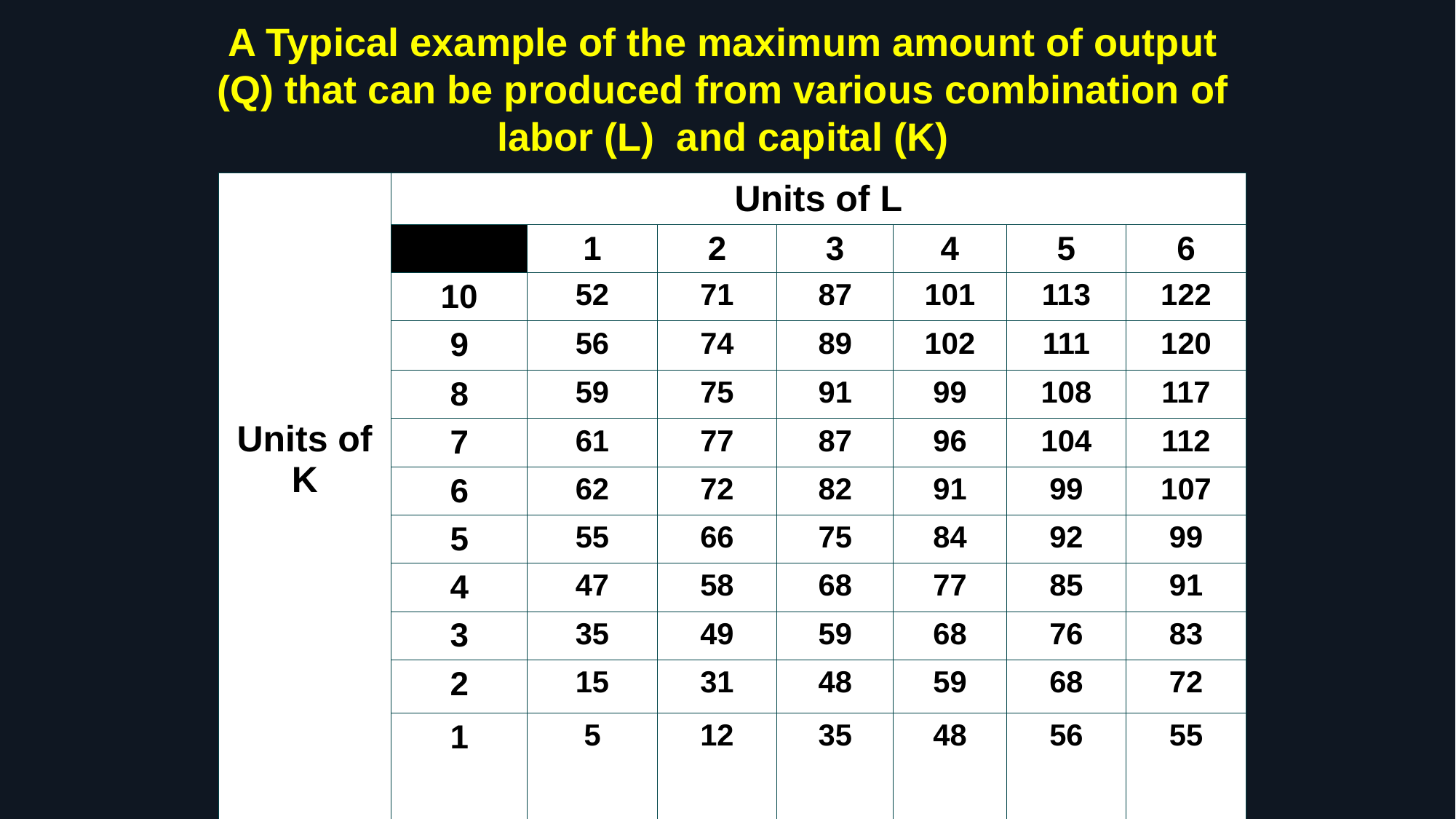

A Typical example of the maximum amount of output (Q) that can be produced from various combination of labor (L)  and capital (K)
| Units of K | Units of L |  |  |  |  |  |  |
| --- | --- | --- | --- | --- | --- | --- | --- |
|  |  | 1 | 2 | 3 | 4 | 5 | 6 |
|  | 10 | 52 | 71 | 87 | 101 | 113 | 122 |
|  | 9 | 56 | 74 | 89 | 102 | 111 | 120 |
|  | 8 | 59 | 75 | 91 | 99 | 108 | 117 |
|  | 7 | 61 | 77 | 87 | 96 | 104 | 112 |
|  | 6 | 62 | 72 | 82 | 91 | 99 | 107 |
|  | 5 | 55 | 66 | 75 | 84 | 92 | 99 |
|  | 4 | 47 | 58 | 68 | 77 | 85 | 91 |
|  | 3 | 35 | 49 | 59 | 68 | 76 | 83 |
|  | 2 | 15 | 31 | 48 | 59 | 68 | 72 |
|  | 1 | 5 | 12 | 35 | 48 | 56 | 55 |